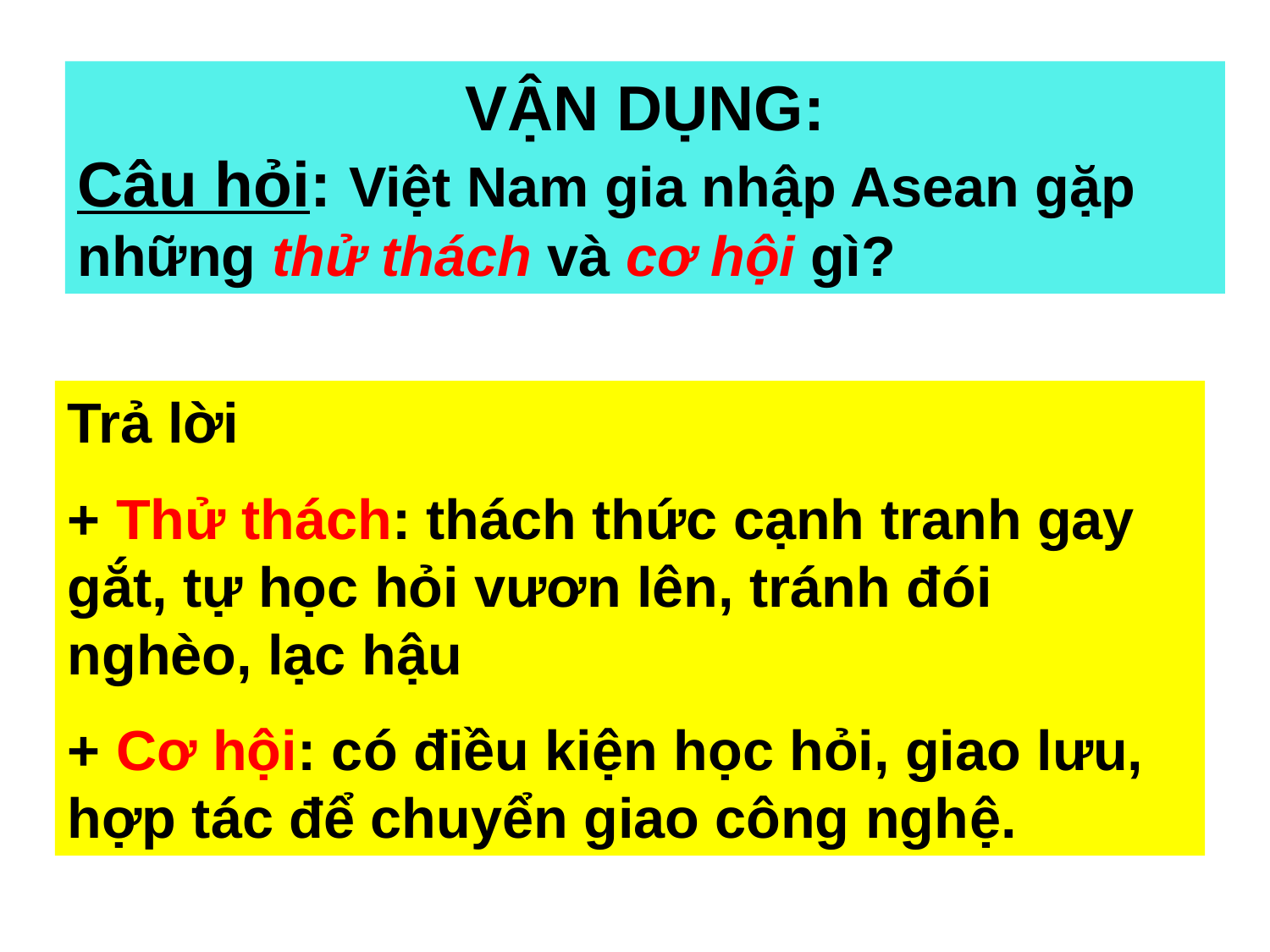

VẬN DỤNG:
Câu hỏi: Việt Nam gia nhập Asean gặp những thử thách và cơ hội gì?
Trả lời
+ Thử thách: thách thức cạnh tranh gay gắt, tự học hỏi vươn lên, tránh đói nghèo, lạc hậu
+ Cơ hội: có điều kiện học hỏi, giao lưu, hợp tác để chuyển giao công nghệ.